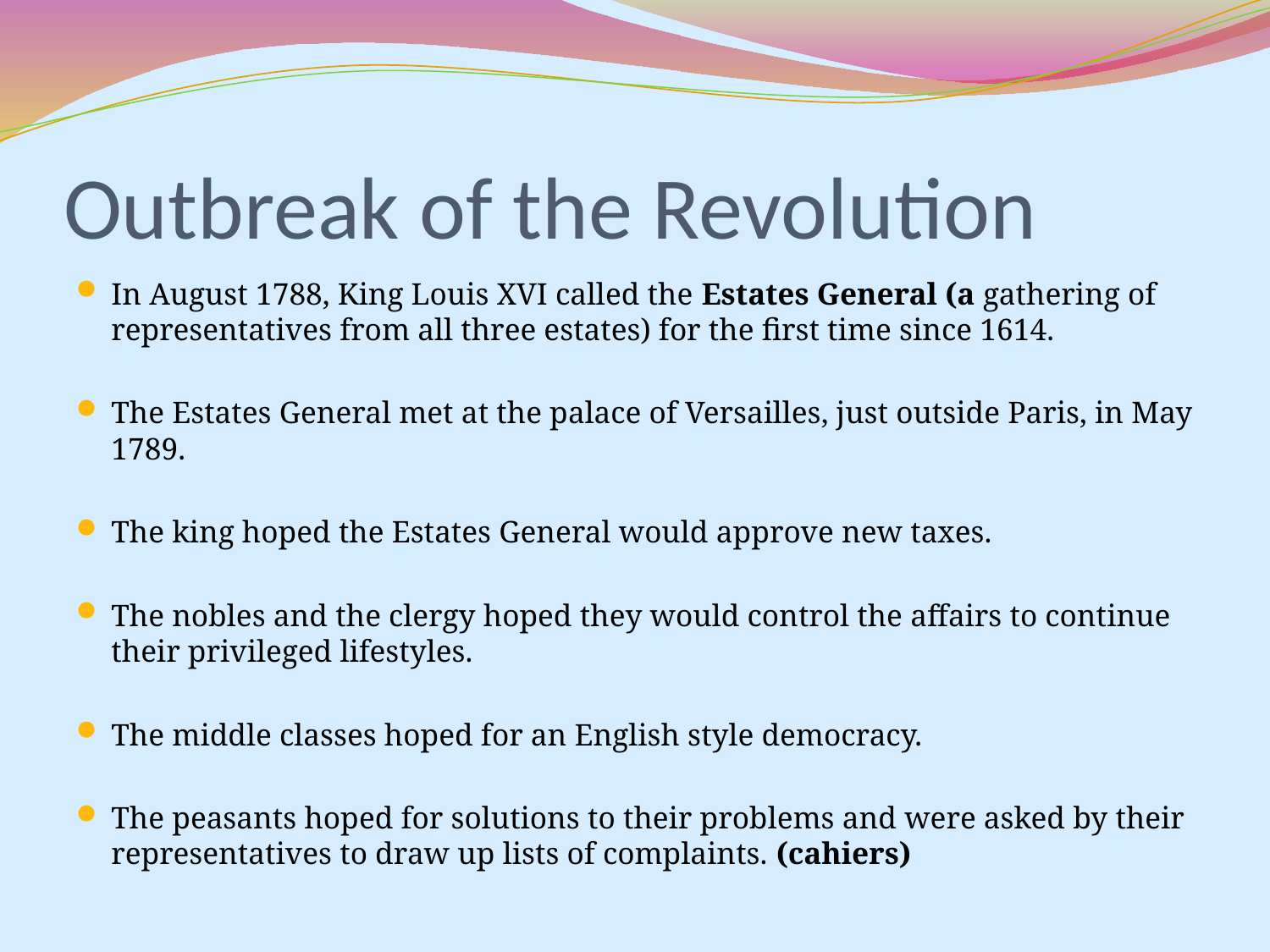

# Outbreak of the Revolution
In August 1788, King Louis XVI called the Estates General (a gathering of representatives from all three estates) for the first time since 1614.

The Estates General met at the palace of Versailles, just outside Paris, in May 1789.

The king hoped the Estates General would approve new taxes.

The nobles and the clergy hoped they would control the affairs to continue their privileged lifestyles.

The middle classes hoped for an English style democracy.

The peasants hoped for solutions to their problems and were asked by their representatives to draw up lists of complaints. (cahiers)